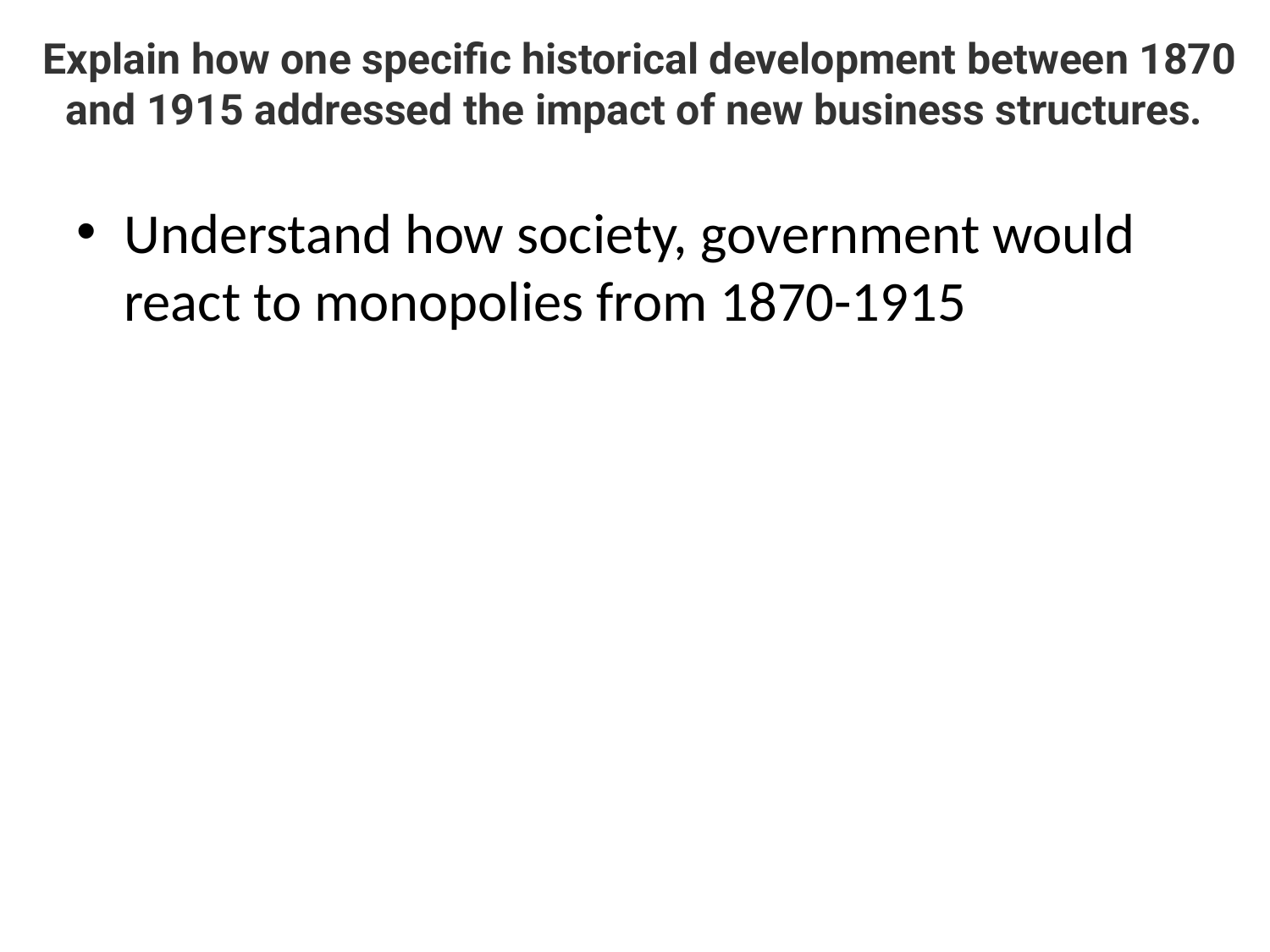

# Explain how one specific historical development between 1870 and 1915 addressed the impact of new business structures.
Understand how society, government would react to monopolies from 1870-1915